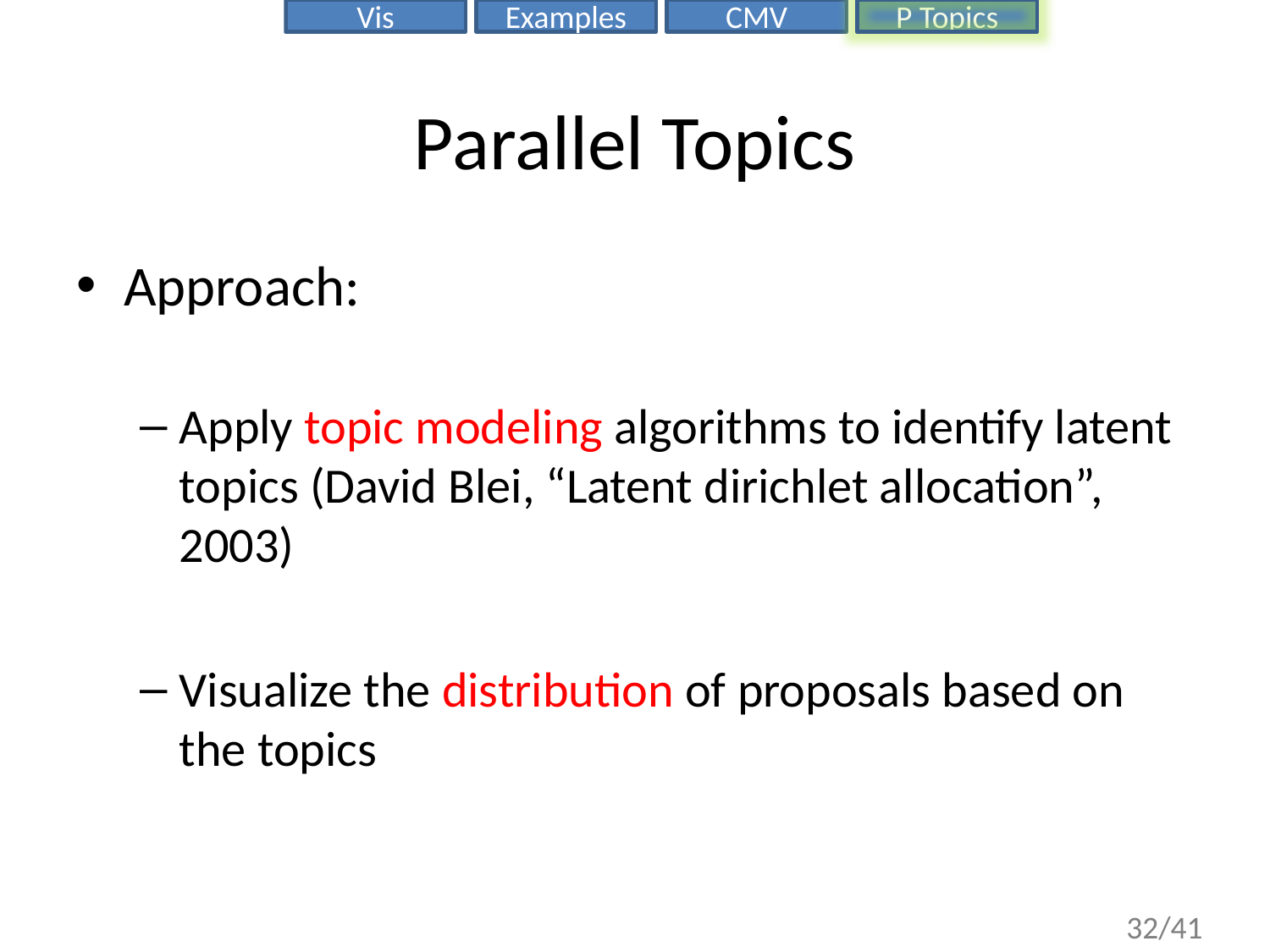

# Parallel Topics
Approach:

Apply topic modeling algorithms to identify latent topics (David Blei, “Latent dirichlet allocation”, 2003)

Visualize the distribution of proposals based on the topics